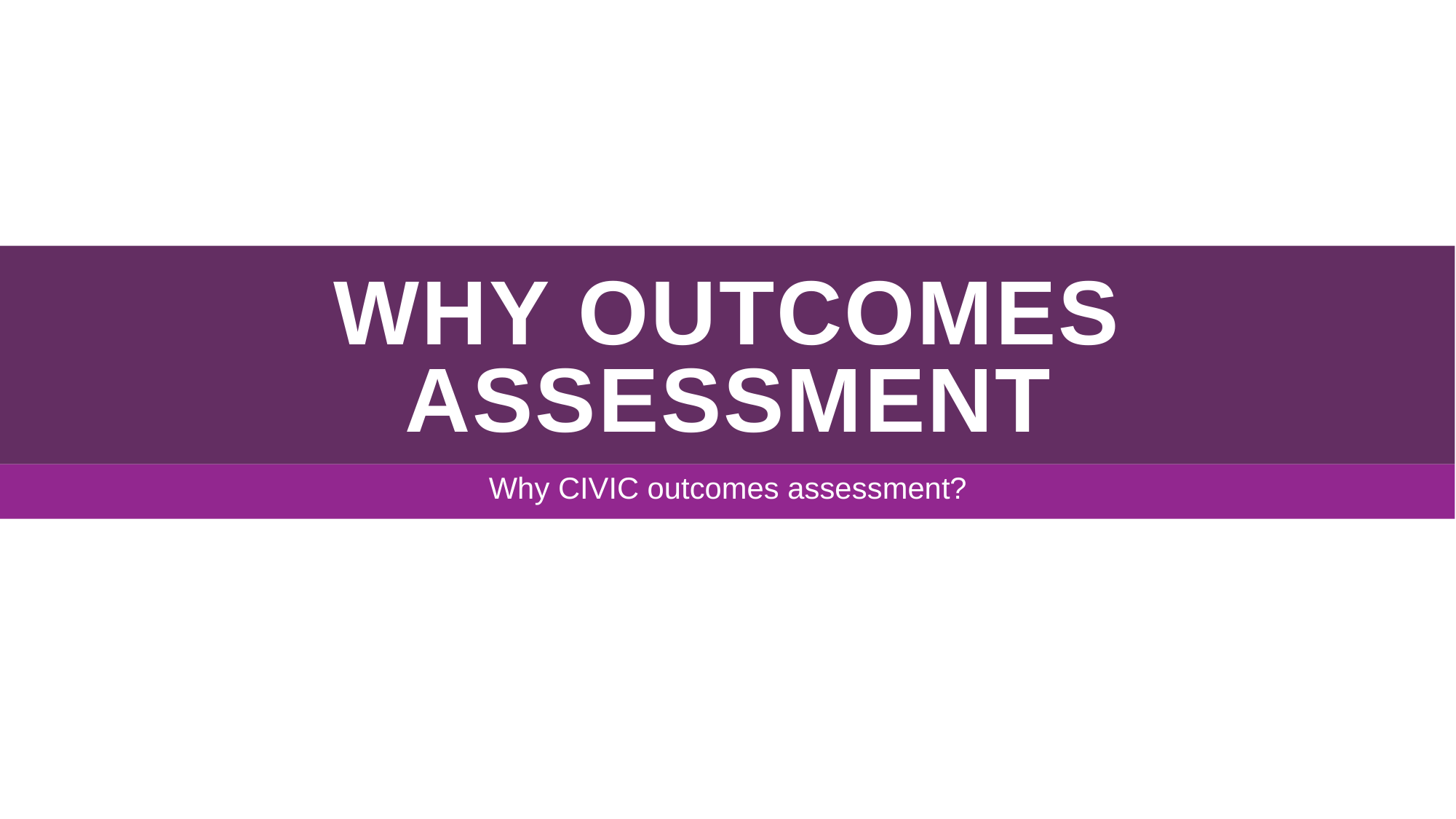

# Why Outcomes Assessment
Why CIVIC outcomes assessment?